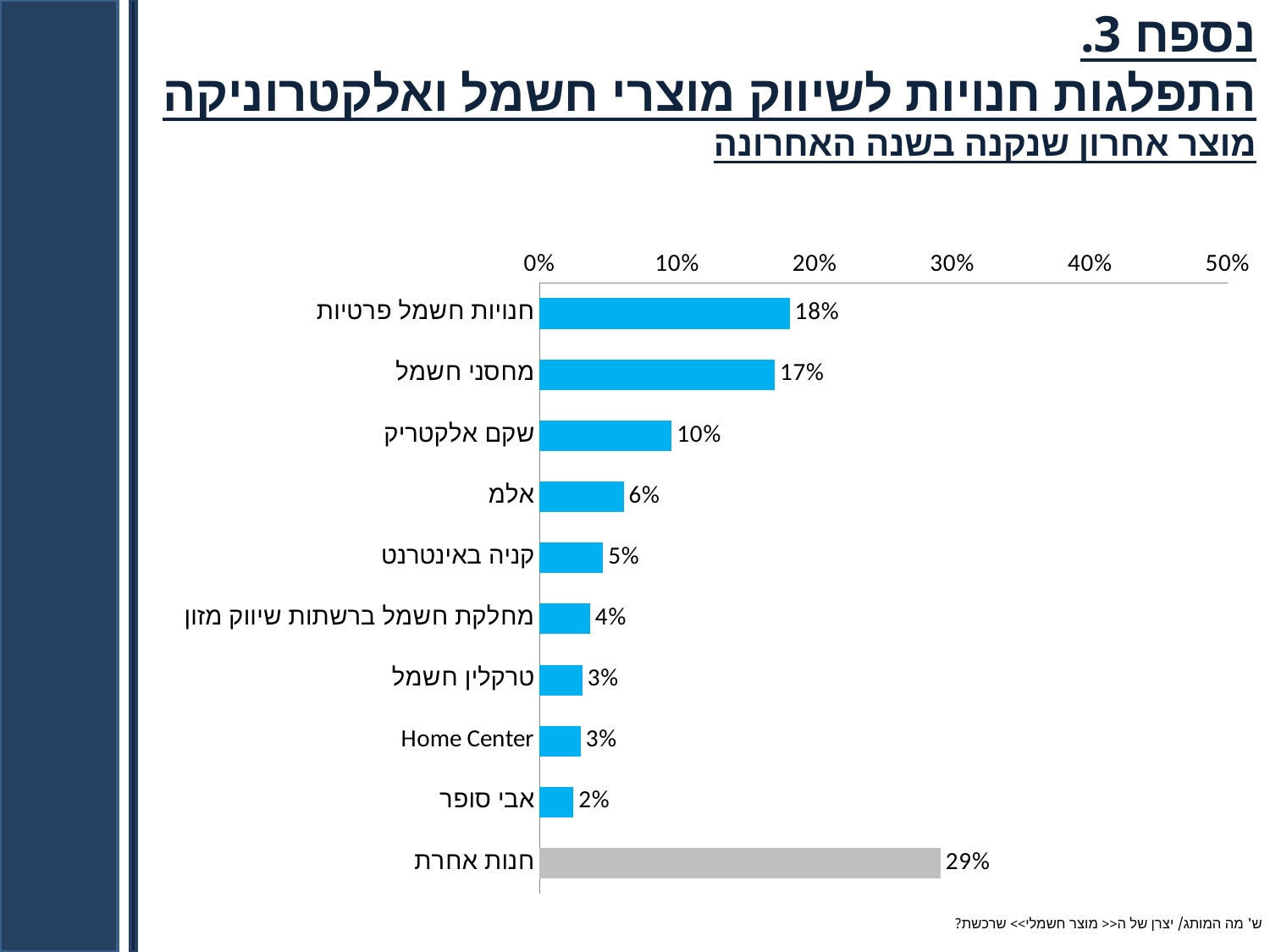

נספח 3.
התפלגות חנויות לשיווק מוצרי חשמל ואלקטרוניקה
מוצר אחרון שנקנה בשנה האחרונה

### Chart

| Category | התפלגות חנויות - מוצר אחרון שנקנה |
|---|---|
| חנויות חשמל פרטיות | 0.18182084865281692 |
| מחסני חשמל | 0.17091095515349297 |
| שקם אלקטריק | 0.09607690846306005 |
| אלמ | 0.0610409239743862 |
| קניה באינטרנט | 0.04622526066403673 |
| מחלקת חשמל ברשתות שיווק מזון | 0.03665919783646055 |
| טרקלין חשמל | 0.031078528882581044 |
| Home Center | 0.029995921012929826 |
| אבי סופר | 0.024670887207626023 |
| חנות אחרת | 0.2914408323368682 |
לא קרה
קרה
ש' מה המותג/ יצרן של ה<< מוצר חשמלי>> שרכשת?